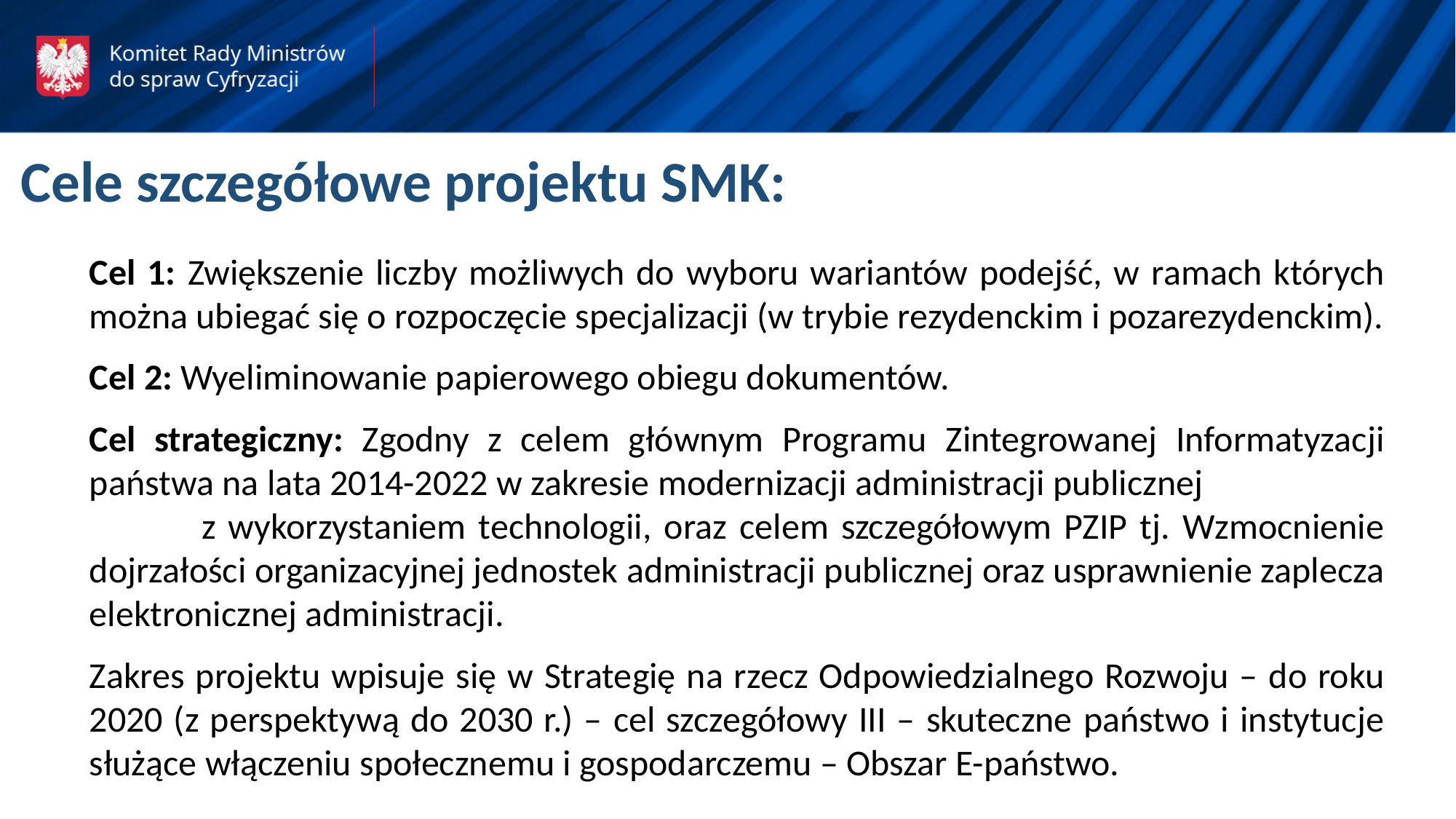

Cele szczegółowe projektu SMK:
Cel 1: Zwiększenie liczby możliwych do wyboru wariantów podejść, w ramach których można ubiegać się o rozpoczęcie specjalizacji (w trybie rezydenckim i pozarezydenckim).
Cel 2: Wyeliminowanie papierowego obiegu dokumentów.
Cel strategiczny: Zgodny z celem głównym Programu Zintegrowanej Informatyzacji państwa na lata 2014-2022 w zakresie modernizacji administracji publicznej                                z wykorzystaniem technologii, oraz celem szczegółowym PZIP tj. Wzmocnienie dojrzałości organizacyjnej jednostek administracji publicznej oraz usprawnienie zaplecza elektronicznej administracji.
Zakres projektu wpisuje się w Strategię na rzecz Odpowiedzialnego Rozwoju – do roku 2020 (z perspektywą do 2030 r.) – cel szczegółowy III – skuteczne państwo i instytucje służące włączeniu społecznemu i gospodarczemu – Obszar E-państwo.